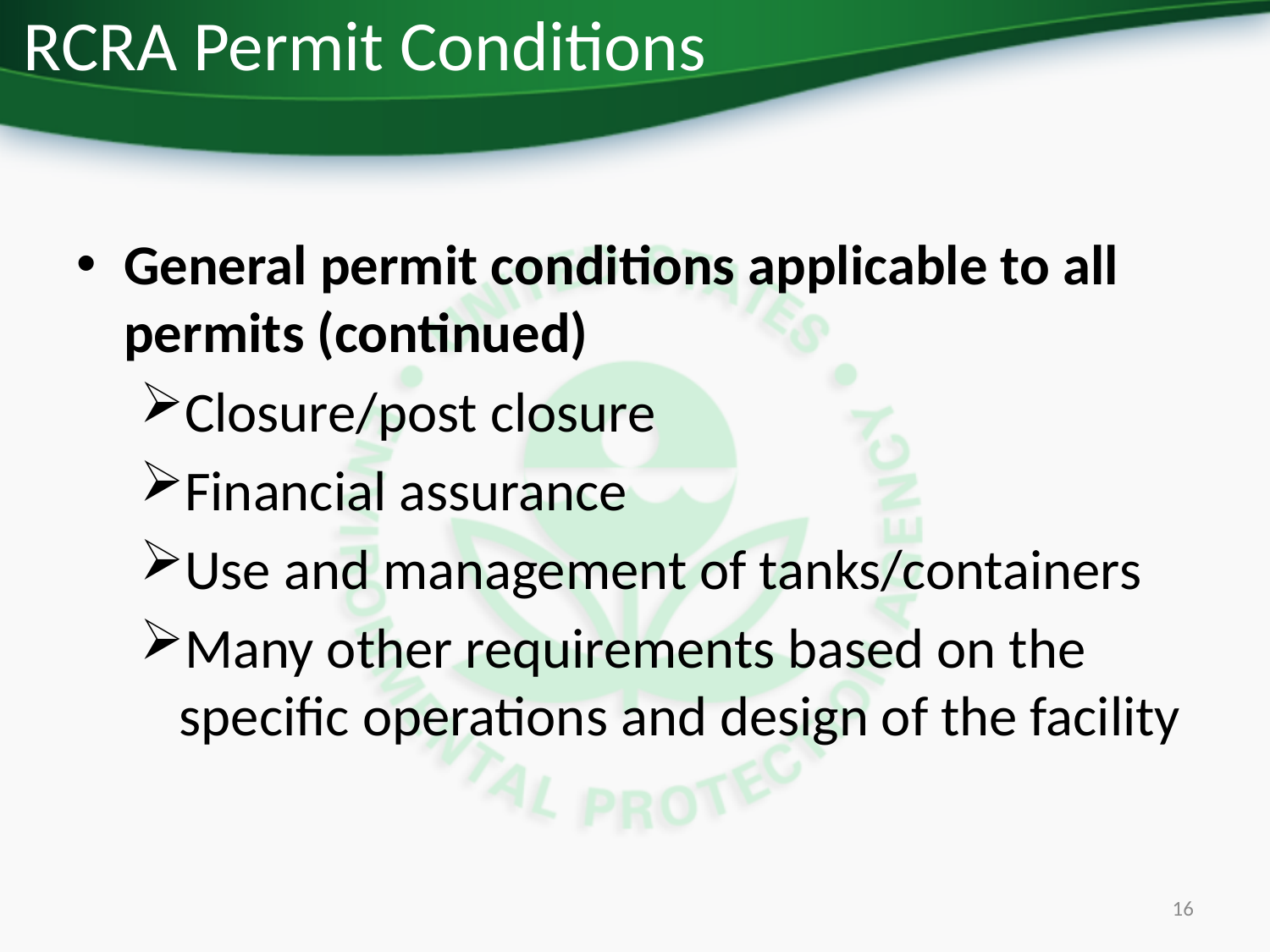

# RCRA Permit Conditions
General permit conditions applicable to all permits (continued)
Closure/post closure
Financial assurance
Use and management of tanks/containers
Many other requirements based on the specific operations and design of the facility

16